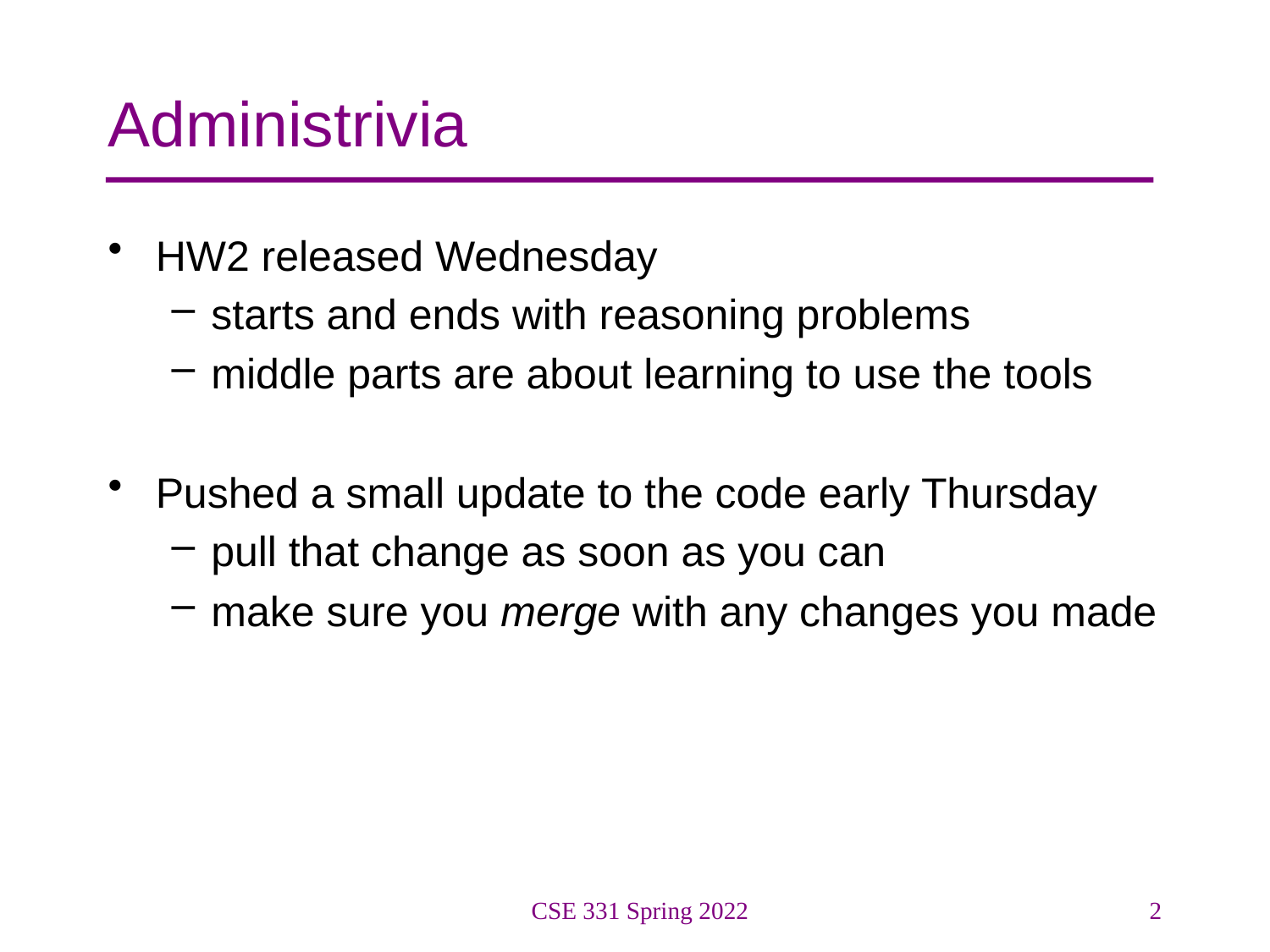

# Administrivia
HW2 released Wednesday
starts and ends with reasoning problems
middle parts are about learning to use the tools

Pushed a small update to the code early Thursday
pull that change as soon as you can
make sure you merge with any changes you made
CSE 331 Spring 2022
2